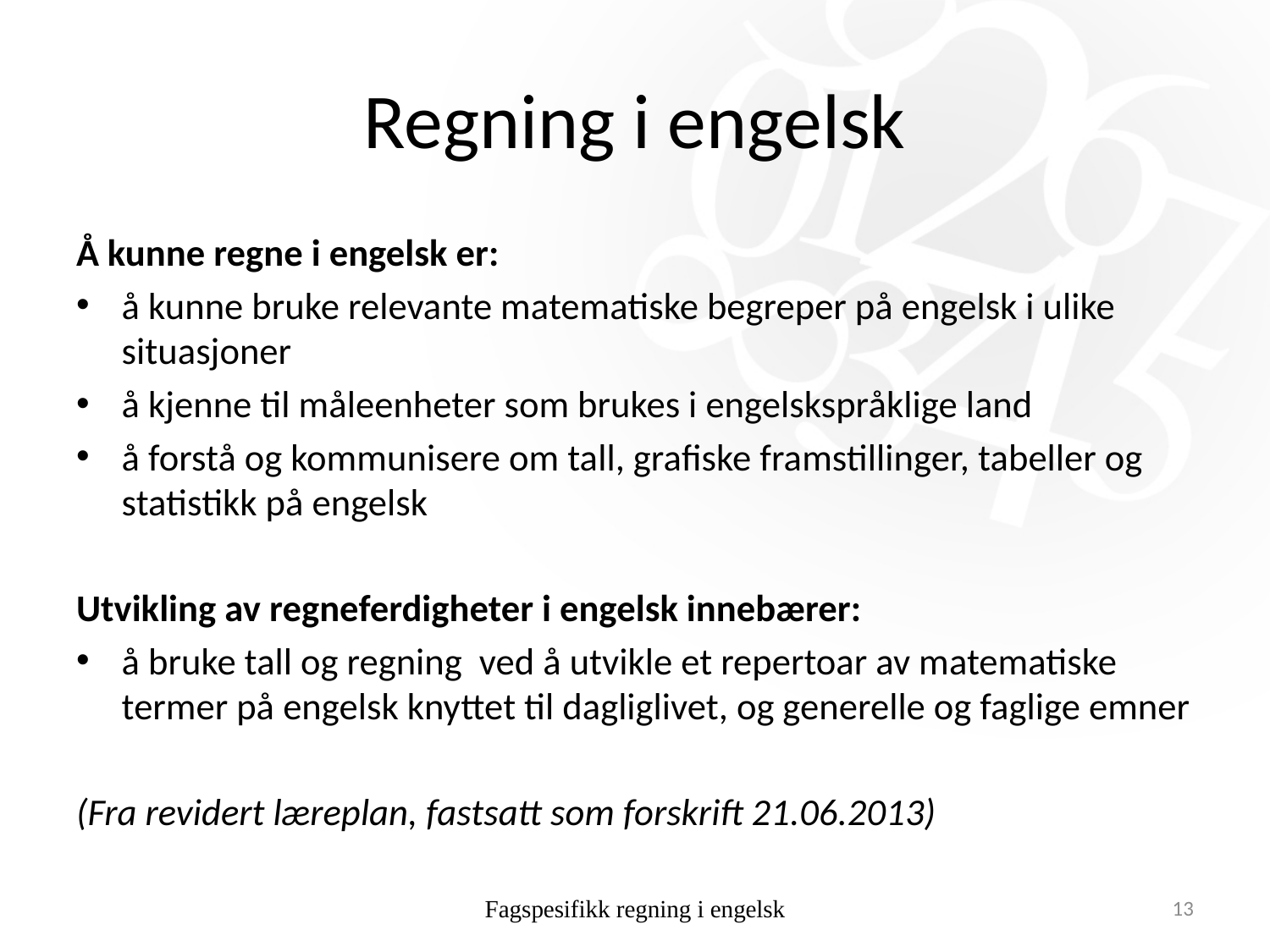

# Regning i engelsk
Å kunne regne i engelsk er:
å kunne bruke relevante matematiske begreper på engelsk i ulike situasjoner
å kjenne til måleenheter som brukes i engelskspråklige land
å forstå og kommunisere om tall, grafiske framstillinger, tabeller og statistikk på engelsk

Utvikling av regneferdigheter i engelsk innebærer:
å bruke tall og regning  ved å utvikle et repertoar av matematiske termer på engelsk knyttet til dagliglivet, og generelle og faglige emner

(Fra revidert læreplan, fastsatt som forskrift 21.06.2013)
Fagspesifikk regning i engelsk
13